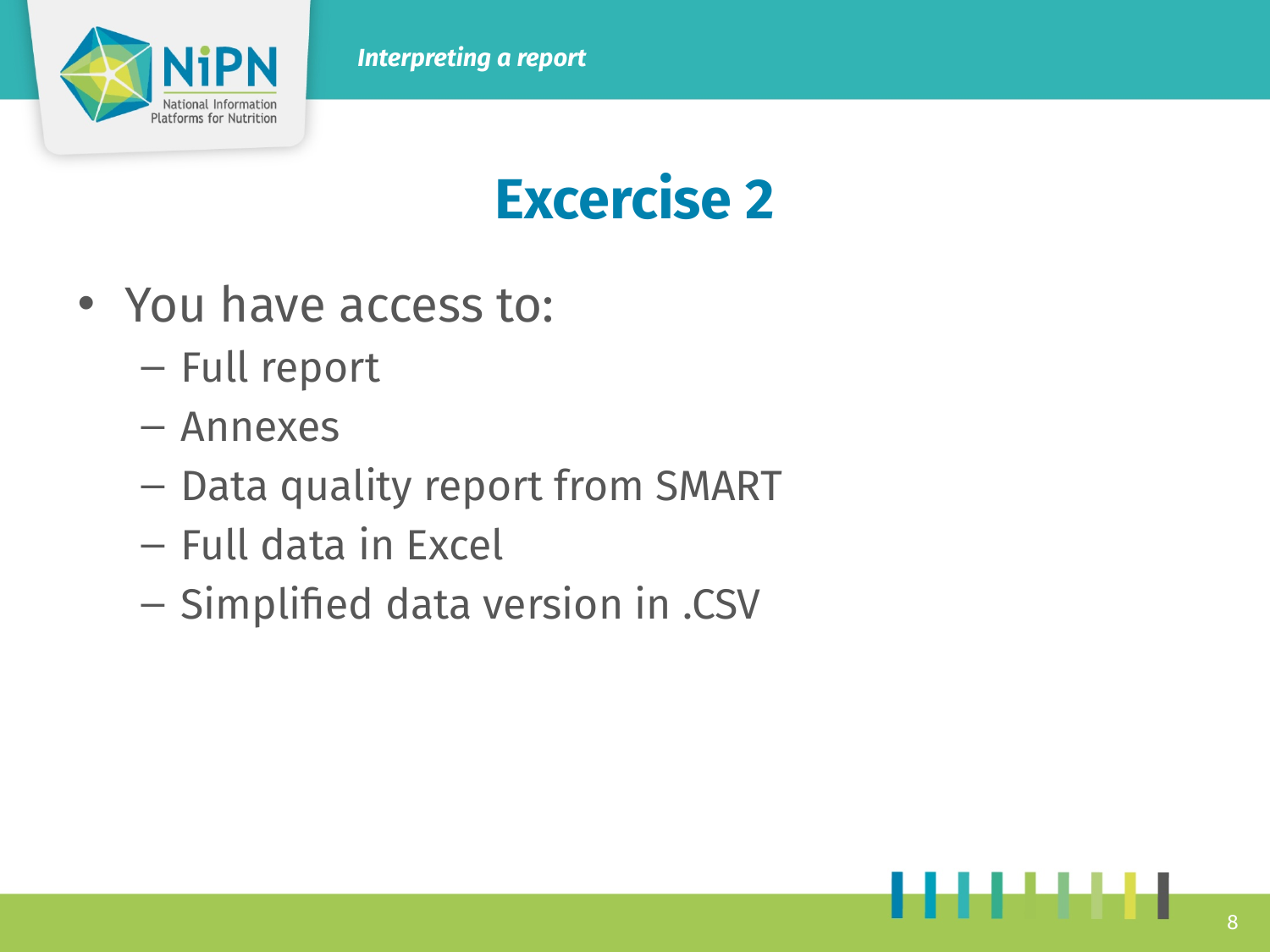

Interpreting a report
# Excercise 2
You have access to:
Full report
Annexes
Data quality report from SMART
Full data in Excel
Simplified data version in .CSV

8